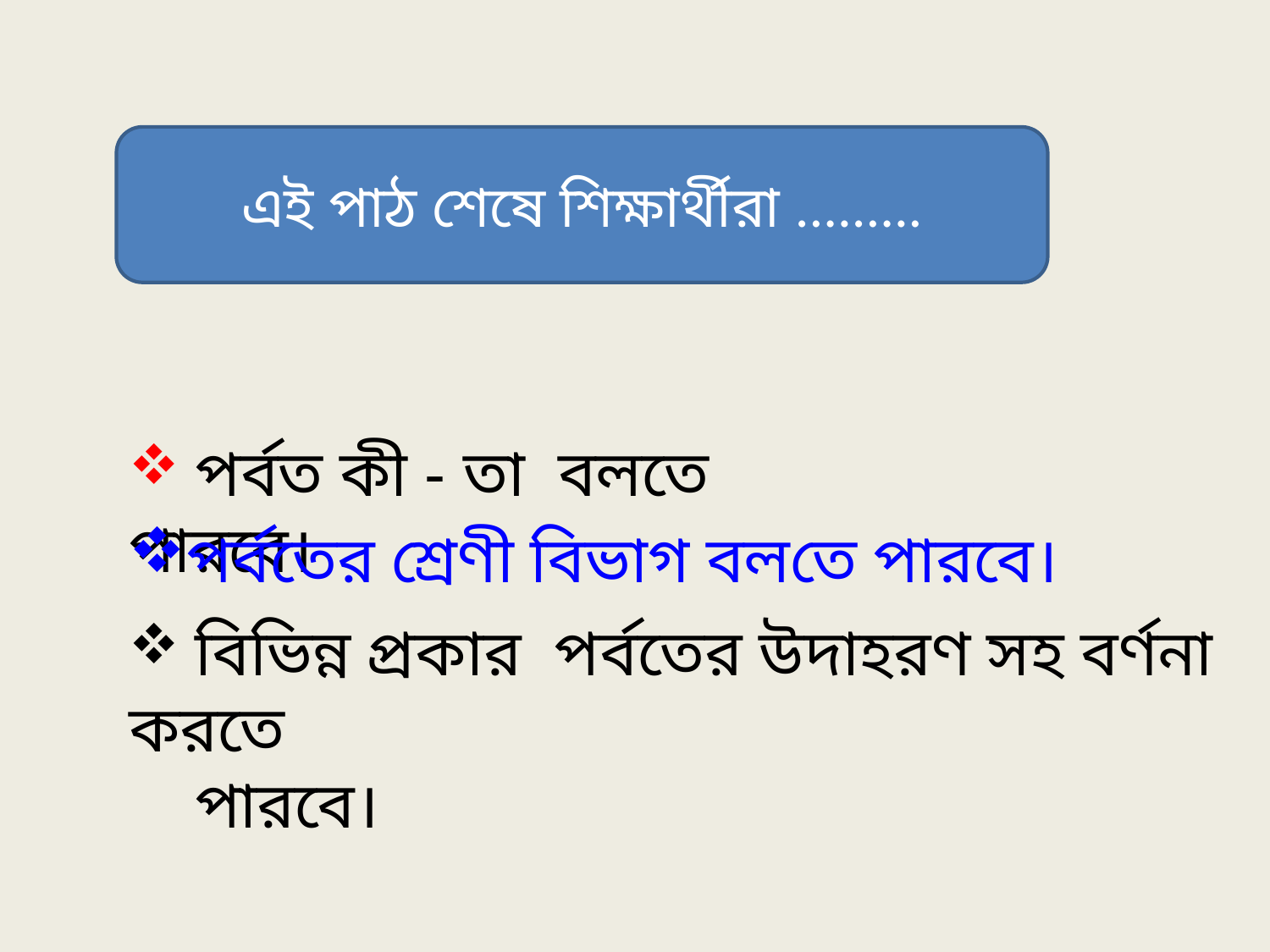

এই পাঠ শেষে শিক্ষার্থীরা .........

 পর্বত কী - তা  বলতে পারবে।
পর্বতের শ্রেণী বিভাগ বলতে পারবে।
 বিভিন্ন প্রকার  পর্বতের উদাহরণ সহ বর্ণনা করতে
    পারবে।